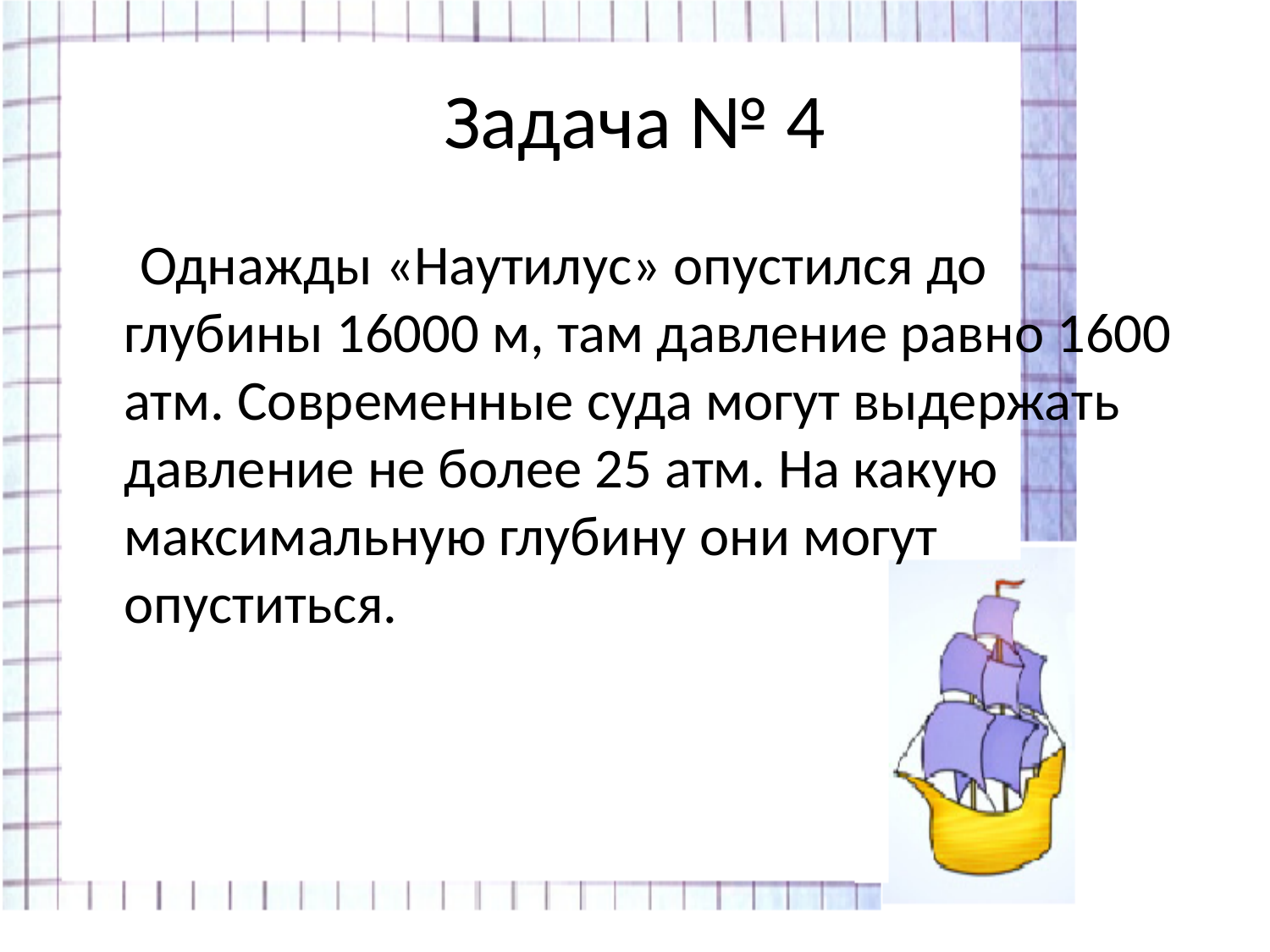

# Задача № 4
     Однажды «Наутилус» опустился до глубины 16000 м, там давление равно 1600 атм. Современные суда могут выдержать давление не более 25 атм. На какую максимальную глубину они могут опуститься.